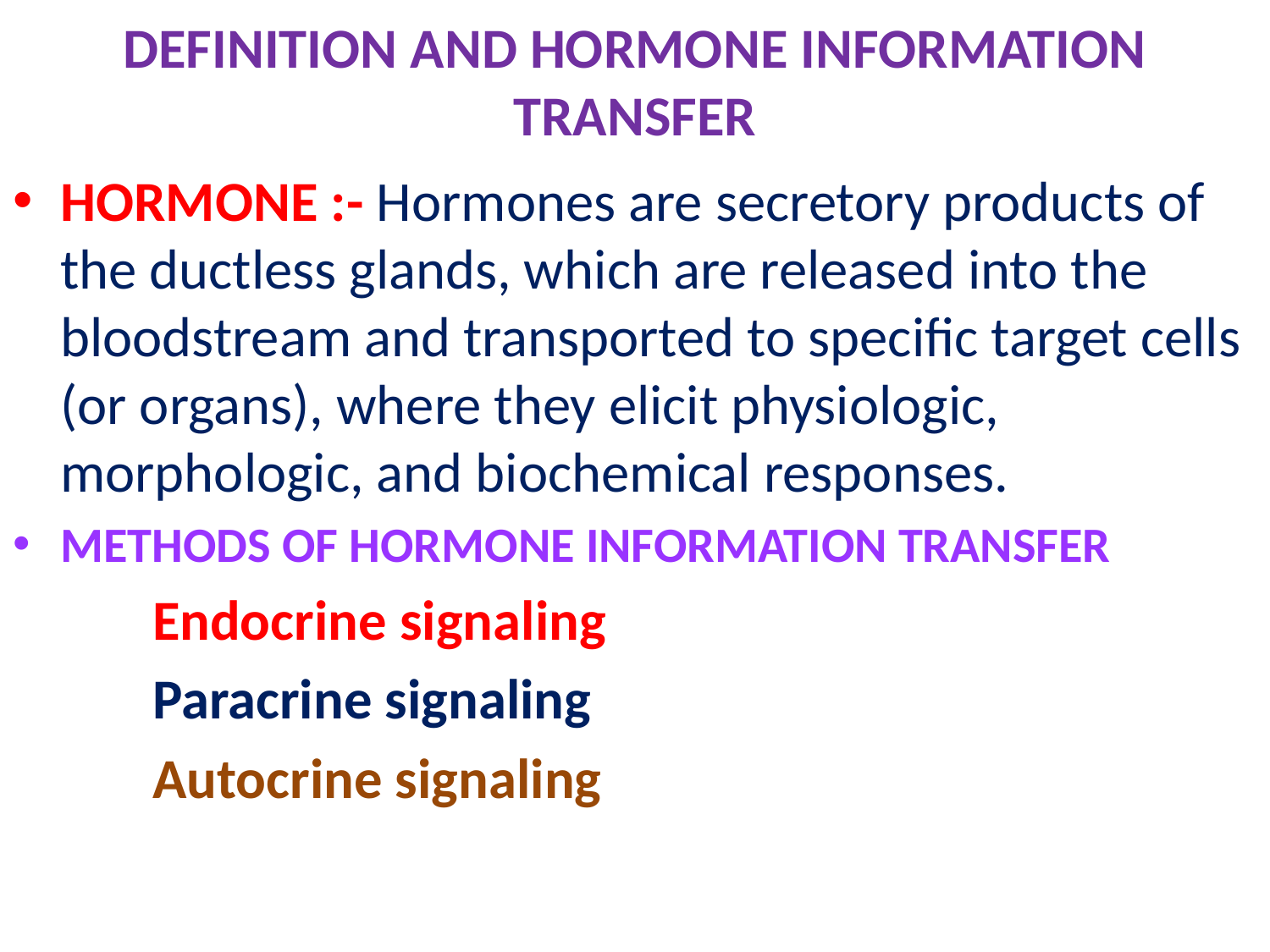

# DEFINITION AND HORMONE INFORMATION TRANSFER
HORMONE :- Hormones are secretory products of the ductless glands, which are released into the bloodstream and transported to specific target cells (or organs), where they elicit physiologic, morphologic, and biochemical responses.
METHODS OF HORMONE INFORMATION TRANSFER
           Endocrine signaling
           Paracrine signaling
           Autocrine signaling